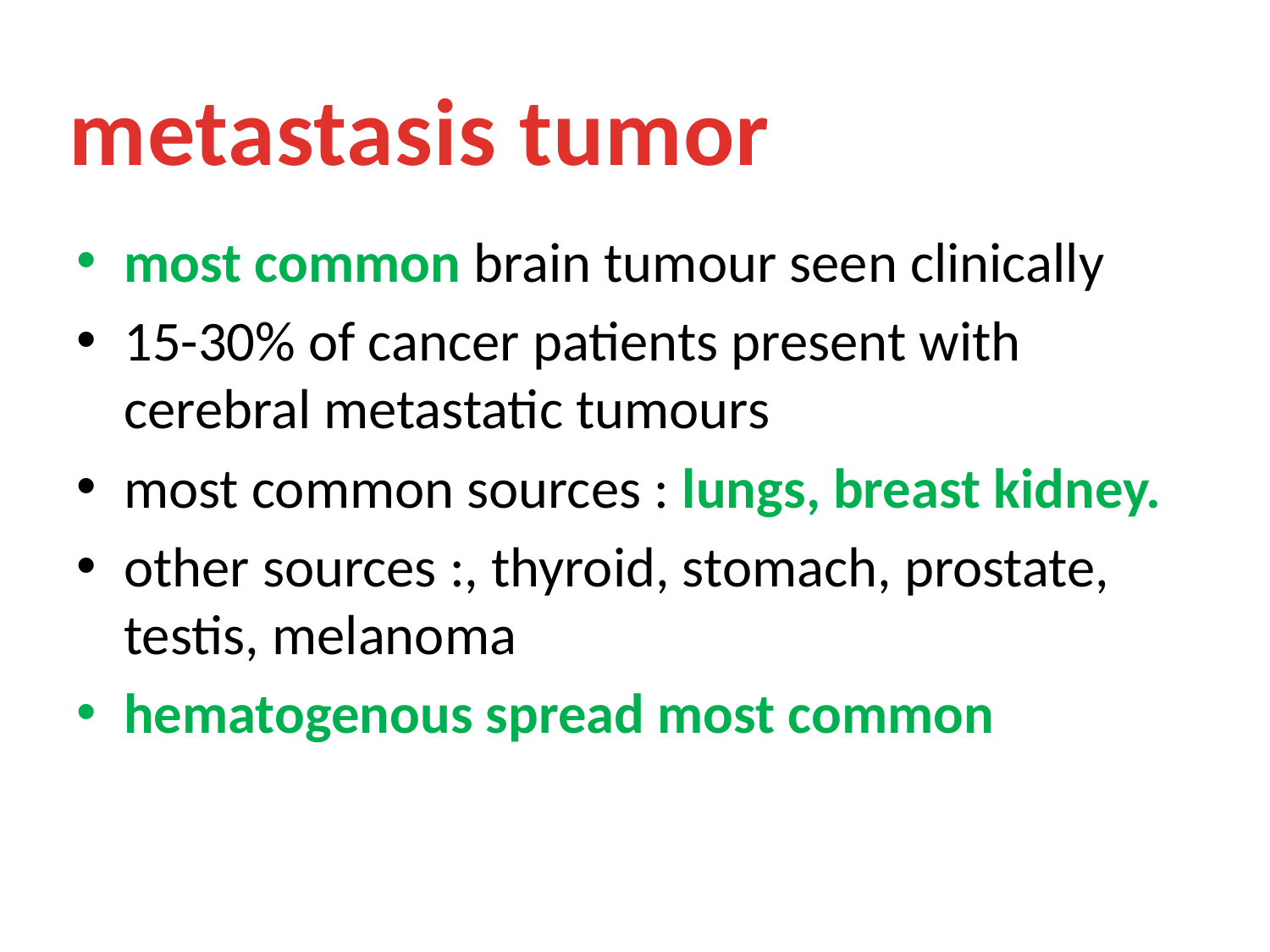

metastasis tumor
most common brain tumour seen clinically
15-30% of cancer patients present with cerebral metastatic tumours
most common sources : lungs, breast kidney.
other sources :, thyroid, stomach, prostate, testis, melanoma
hematogenous spread most common